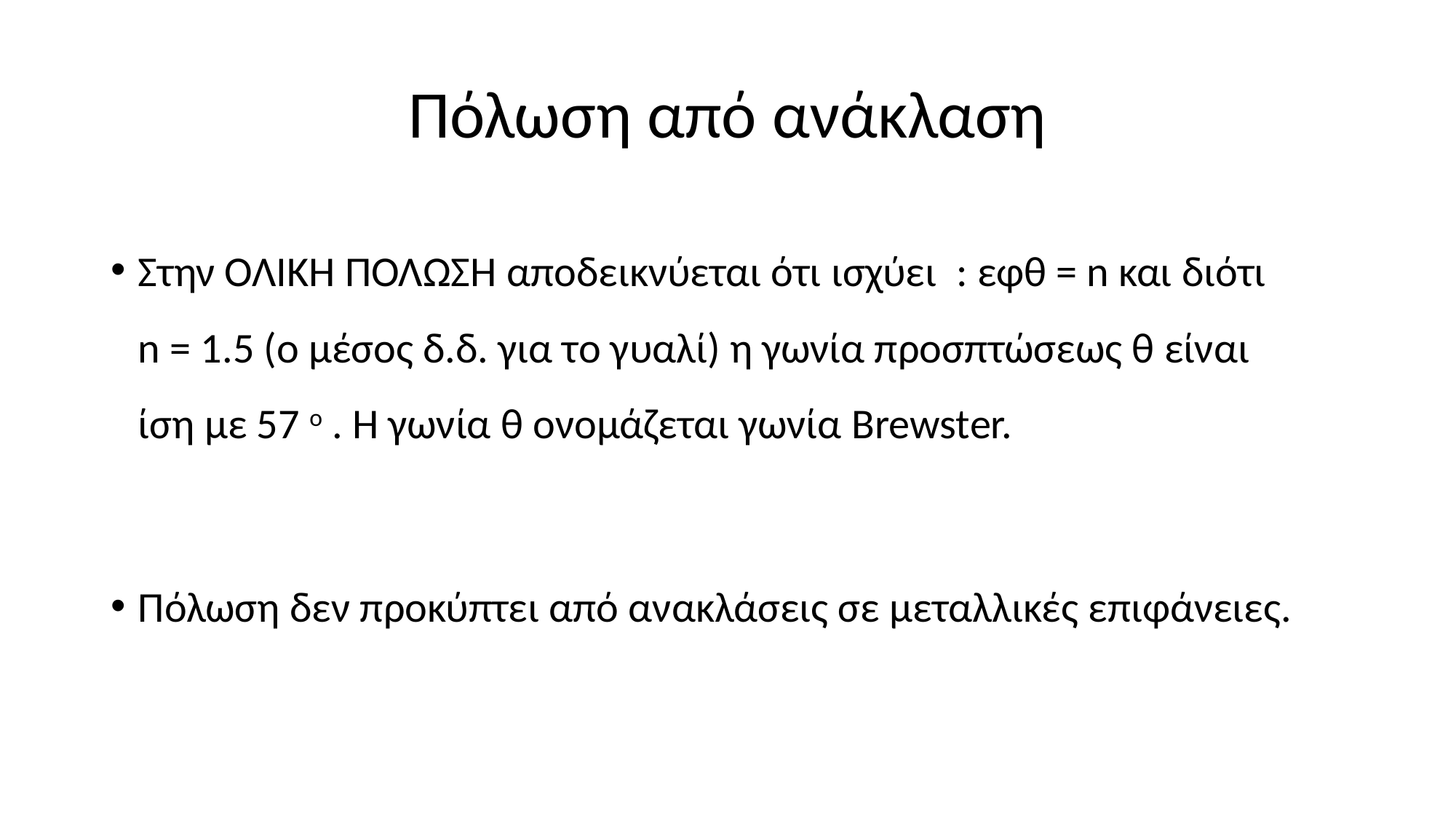

# Πόλωση από ανάκλαση
Στην ΟΛΙΚΗ ΠΟΛΩΣΗ αποδεικνύεται ότι ισχύει  : εφθ = n και διότι n = 1.5 (ο μέσος δ.δ. για το γυαλί) η γωνία προσπτώσεως θ είναι ίση με 57 ο . Η γωνία θ ονομάζεται γωνία Brewster.

Πόλωση δεν προκύπτει από ανακλάσεις σε μεταλλικές επιφάνειες.